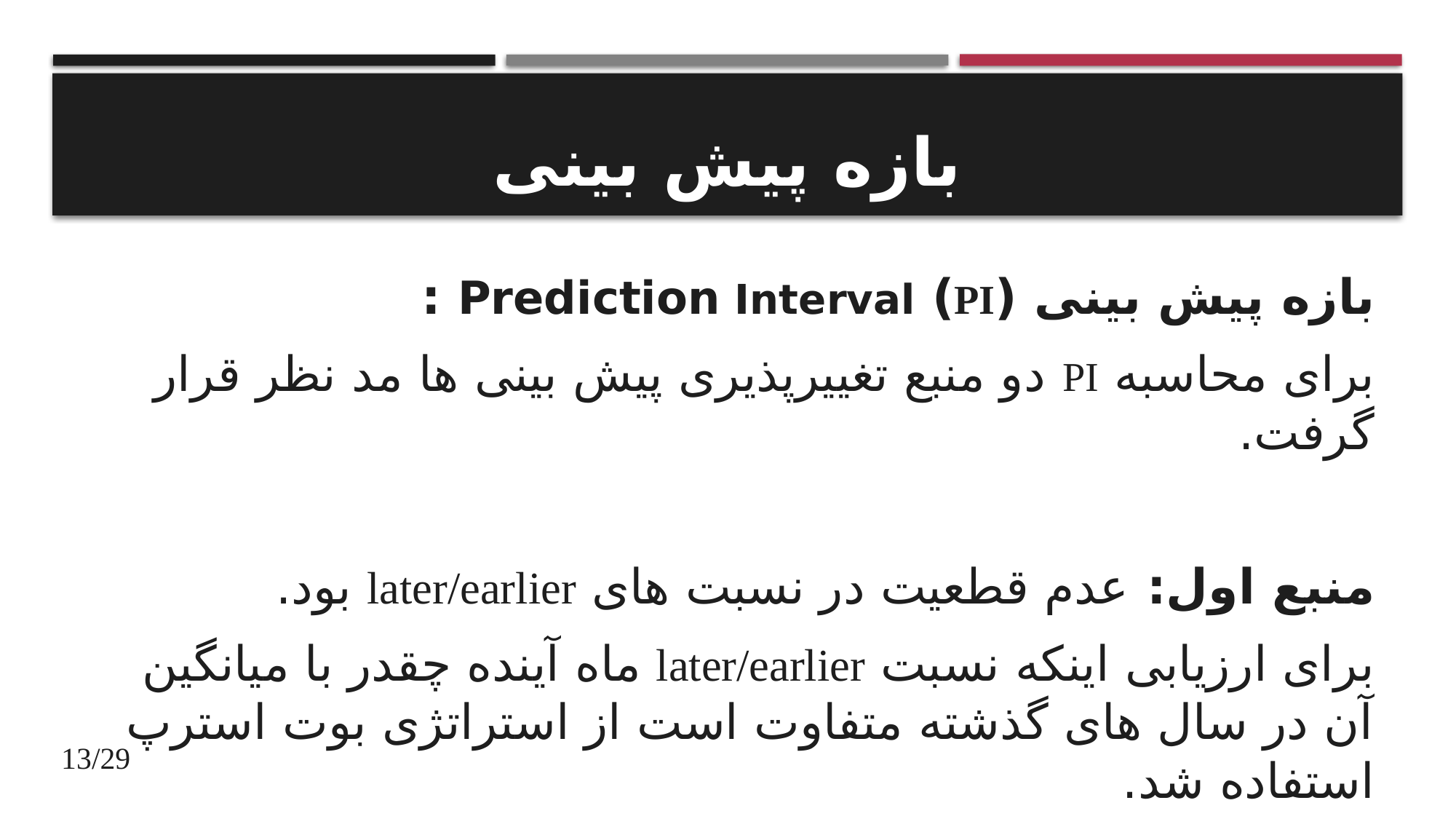

# بازه پیش بینی
بازه پیش بینی (PI) Prediction Interval :
برای محاسبه PI دو منبع تغییرپذیری پیش بینی ها مد نظر قرار گرفت.

منبع اول: عدم قطعیت در نسبت های later/earlier بود.
برای ارزیابی اینکه نسبت later/earlier ماه آینده چقدر با میانگین آن در سال های گذشته متفاوت است از استراتژی بوت استرپ استفاده شد.

13/29